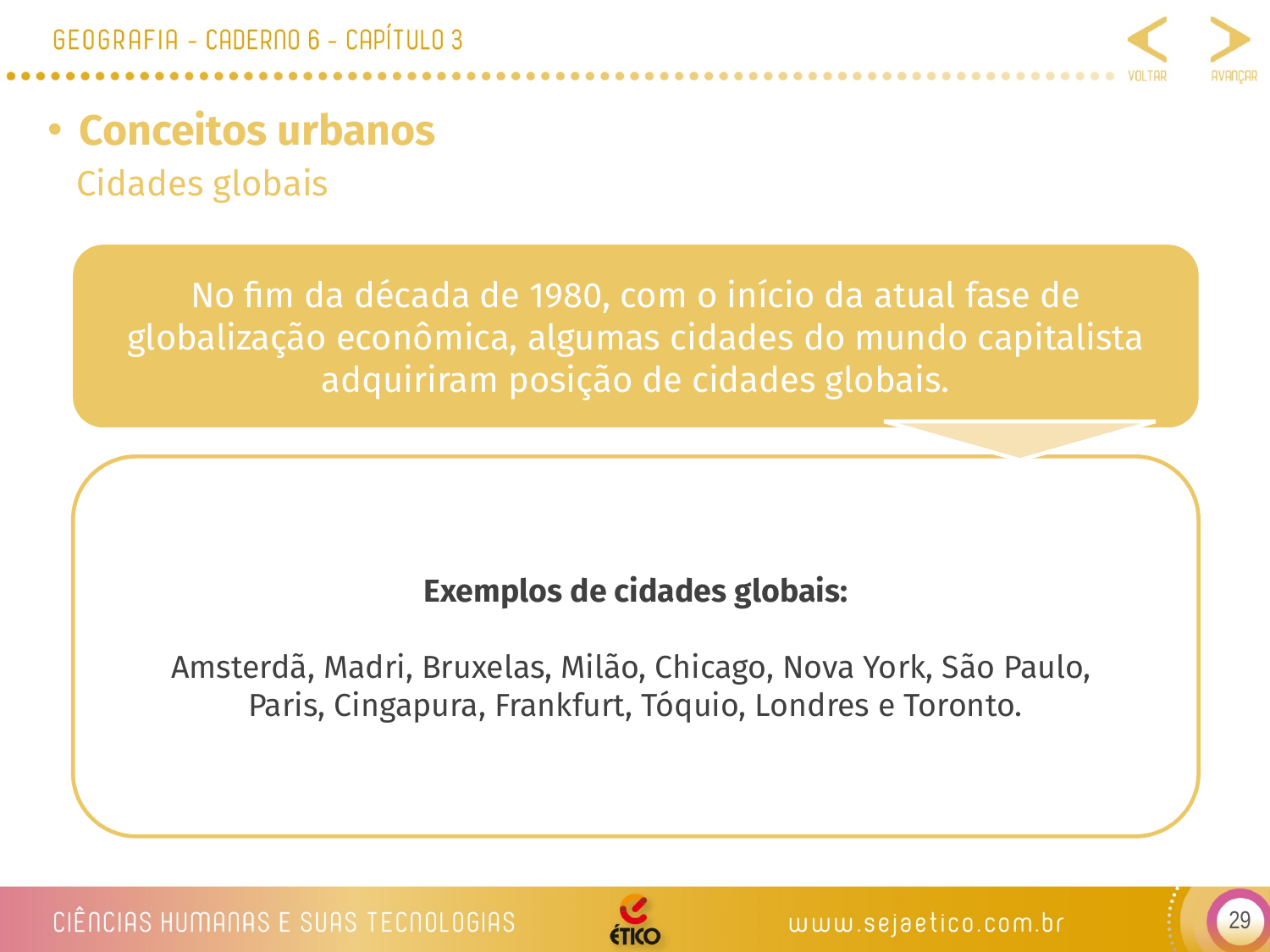

Conceitos urbanos
Cidades globais
No fim da década de 1980, com o início da atual fase de globalização econômica, algumas cidades do mundo capitalista adquiriram posição de cidades globais.

Exemplos de cidades globais:

Amsterdã, Madri, Bruxelas, Milão, Chicago, Nova York, São Paulo,
Paris, Cingapura, Frankfurt, Tóquio, Londres e Toronto.